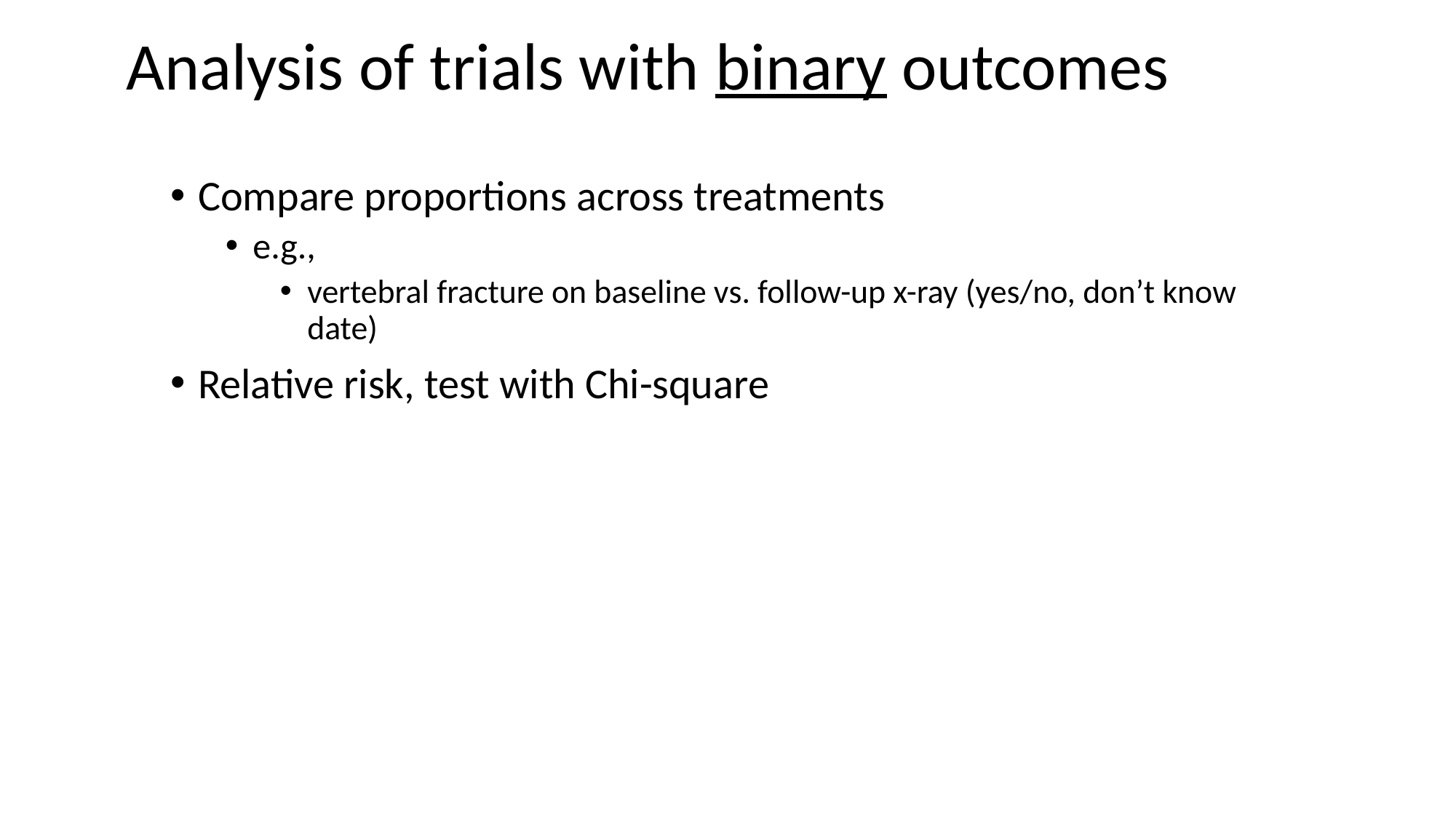

# Analysis of trials with binary outcomes
Compare proportions across treatments
e.g.,
vertebral fracture on baseline vs. follow-up x-ray (yes/no, don’t know date)
Relative risk, test with Chi-square